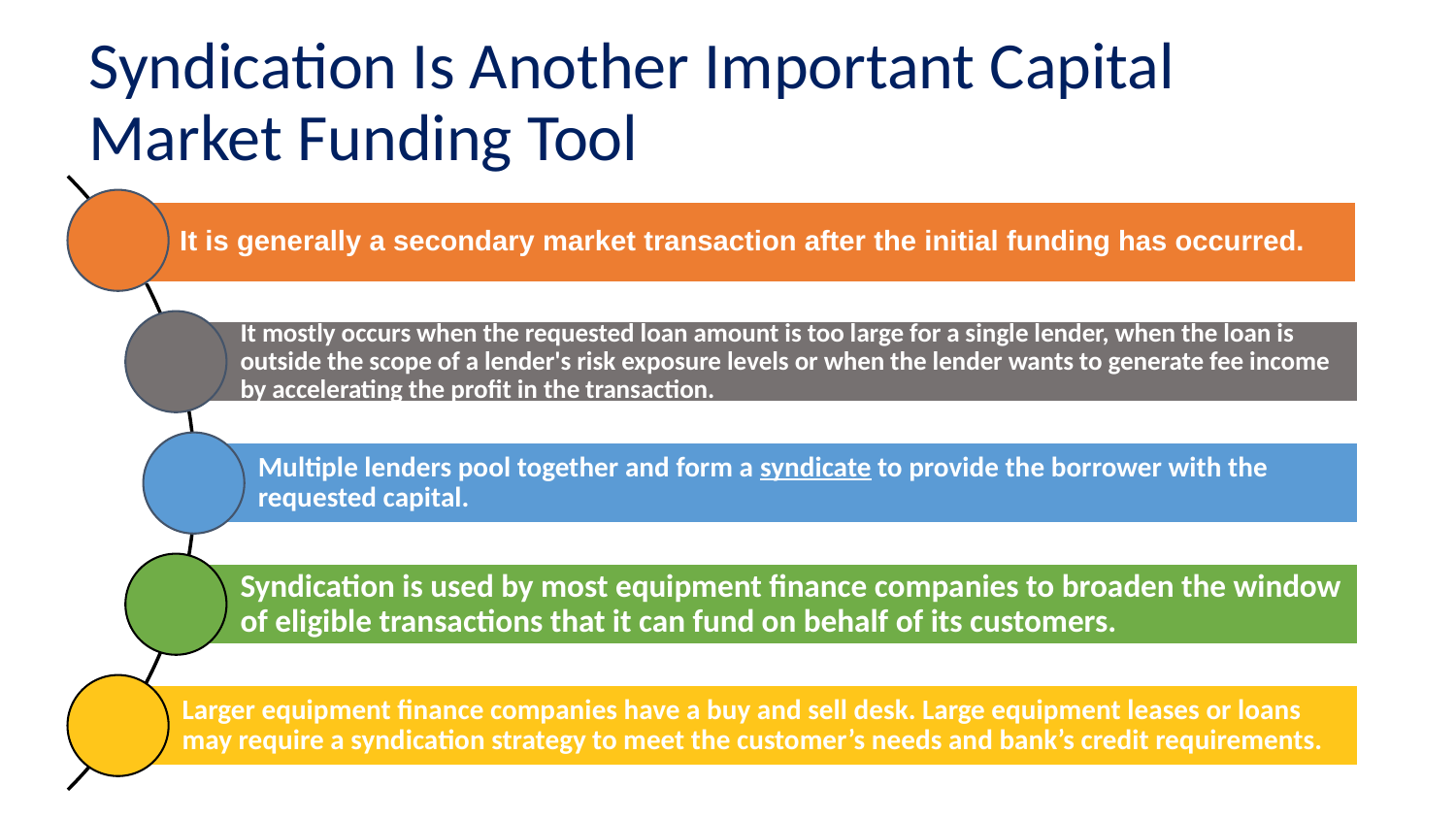

# Syndication Is Another Important Capital Market Funding Tool
Syndication is a sale and/or assignment of all or part of an underlying transaction to a third party or a group of third parties.
It is generally a secondary market transaction after the initial funding has occurred.
It mostly occurs when the requested loan amount is too large for a single lender, when the loan is outside the scope of a lender's risk exposure levels or when the lender wants to generate fee income by accelerating the profit in the transaction.
Multiple lenders pool together and form a syndicate to provide the borrower with the requested capital.
Syndication is used by most equipment finance companies to broaden the window of eligible transactions that it can fund on behalf of its customers.
Larger equipment finance companies have a buy and sell desk. Large equipment leases or loans may require a syndication strategy to meet the customer’s needs and bank’s credit requirements.